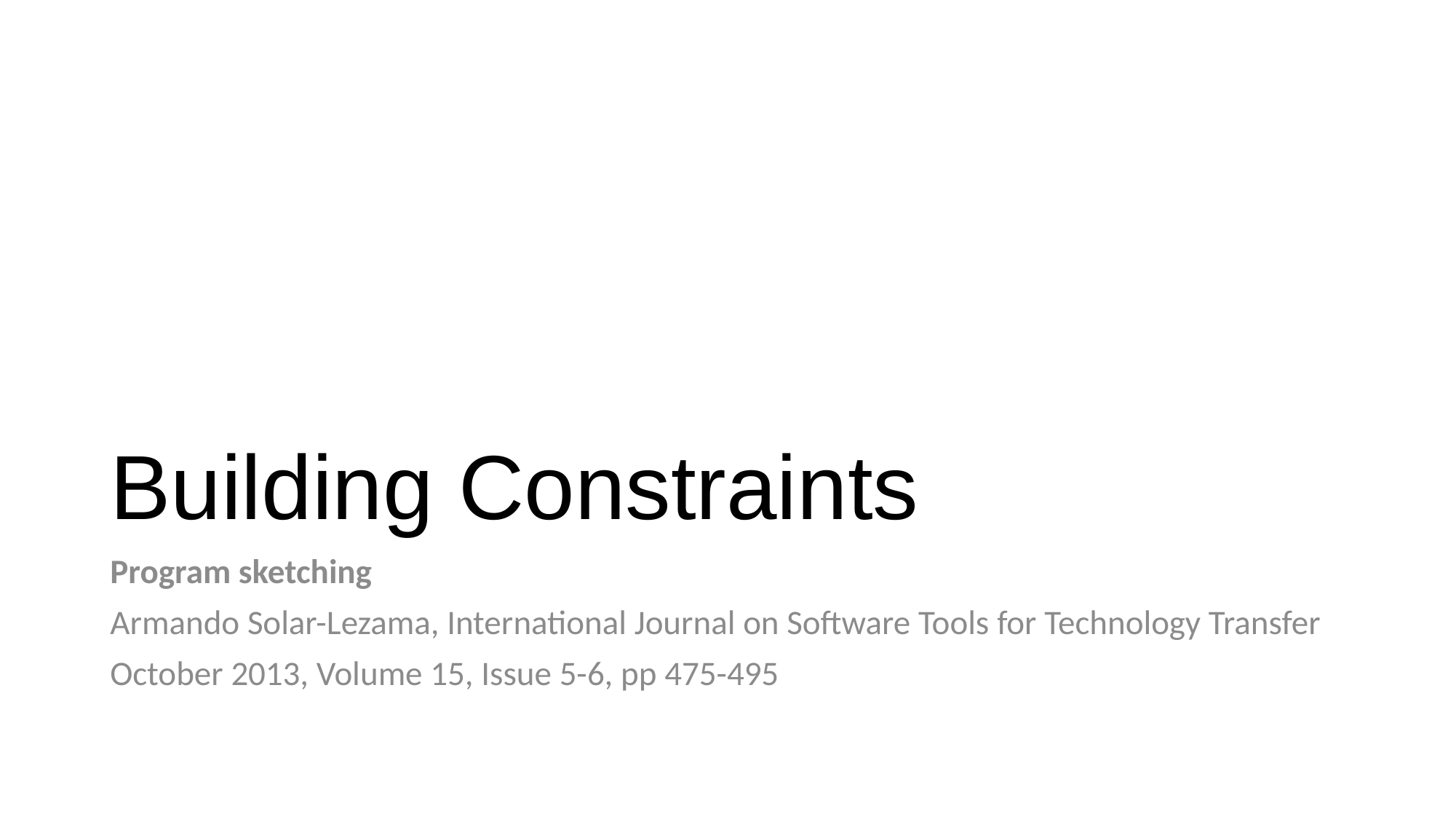

# Building Constraints
Program sketching
Armando Solar-Lezama, International Journal on Software Tools for Technology Transfer
October 2013, Volume 15, Issue 5-6, pp 475-495